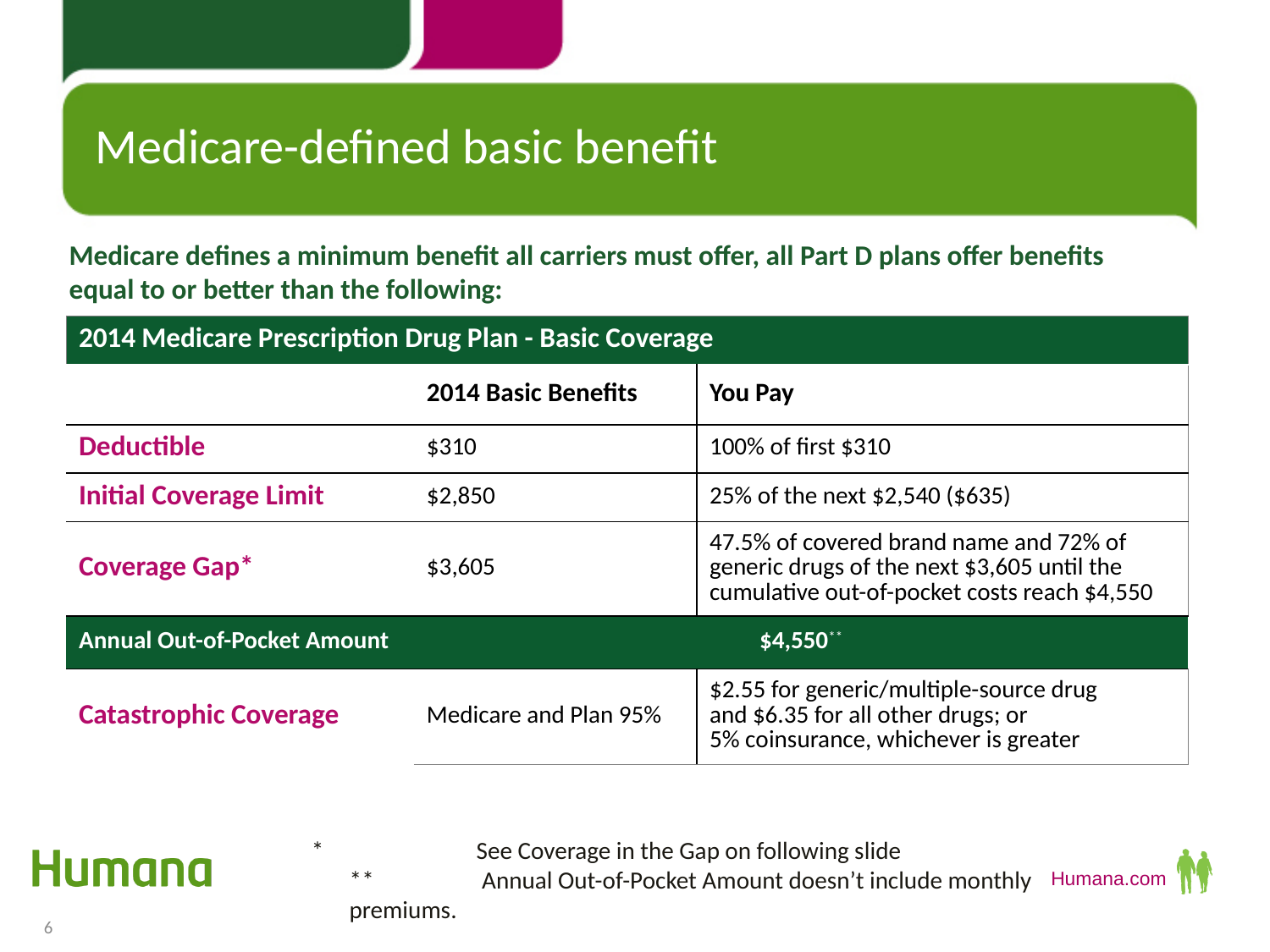

# Medicare-defined basic benefit
Medicare defines a minimum benefit all carriers must offer, all Part D plans offer benefits equal to or better than the following:
| 2014 Medicare Prescription Drug Plan - Basic Coverage |  |  |
| --- | --- | --- |
|  | 2014 Basic Benefits | You Pay |
| Deductible | $310 | 100% of first $310 |
| Initial Coverage Limit | $2,850 | 25% of the next $2,540 ($635) |
| Coverage Gap\* | $3,605 | 47.5% of covered brand name and 72% of generic drugs of the next $3,605 until the cumulative out-of-pocket costs reach $4,550 |
| Annual Out-of-Pocket Amount | $4,550\*\* |  |
| Catastrophic Coverage | Medicare and Plan 95% | $2.55 for generic/multiple-source drug and $6.35 for all other drugs; or 5% coinsurance, whichever is greater |
*		See Coverage in the Gap on following slide
	**	 Annual Out-of-Pocket Amount doesn’t include monthly premiums.
6